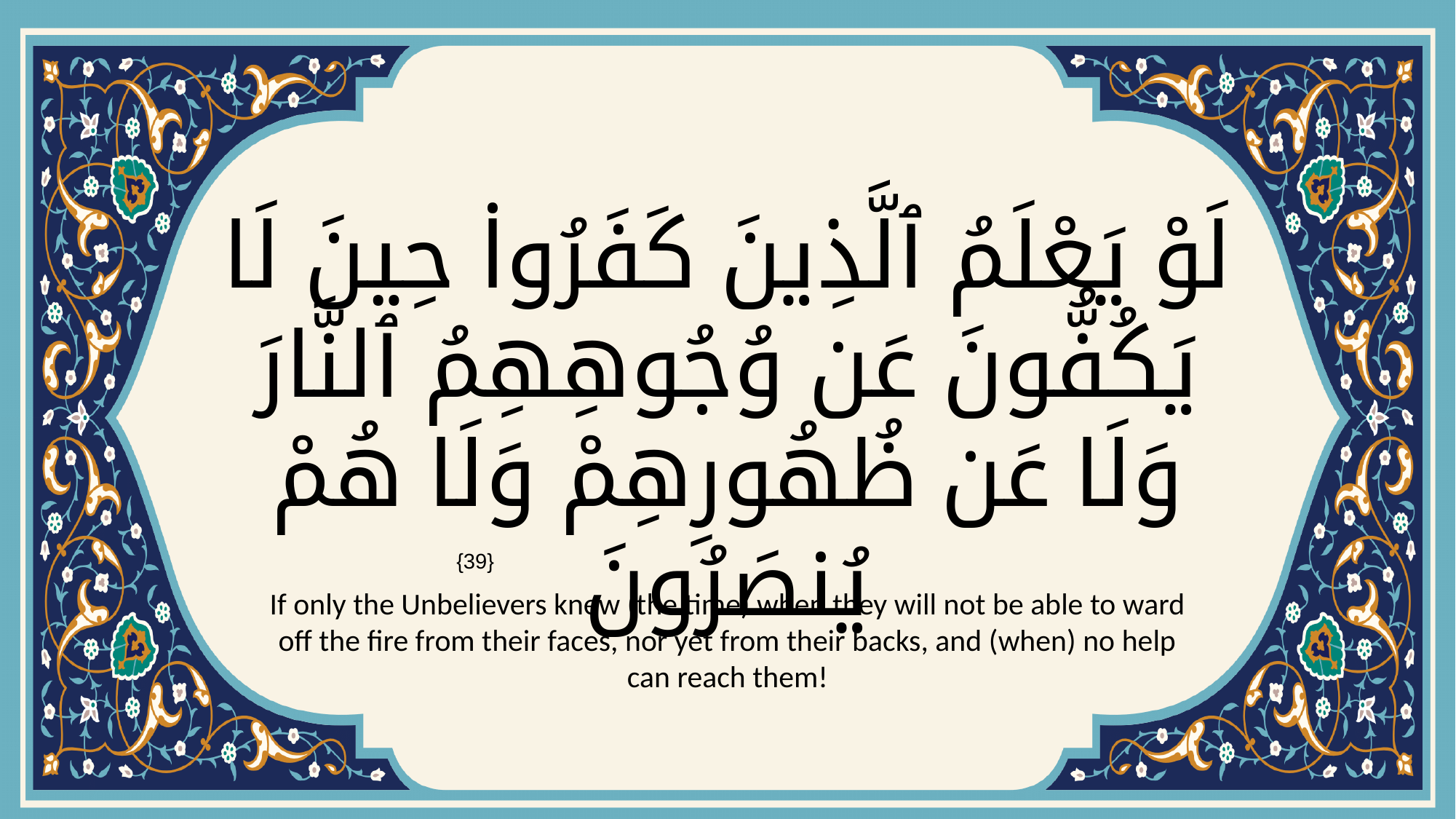

# لَوْ يَعْلَمُ ٱلَّذِينَ كَفَرُوا۟ حِينَ لَا يَكُفُّونَ عَن وُجُوهِهِمُ ٱلنَّارَ وَلَا عَن ظُهُورِهِمْ وَلَا هُمْ يُنصَرُونَ
{39}
If only the Unbelievers knew (the time) when they will not be able to ward off the fire from their faces, nor yet from their backs, and (when) no help can reach them!